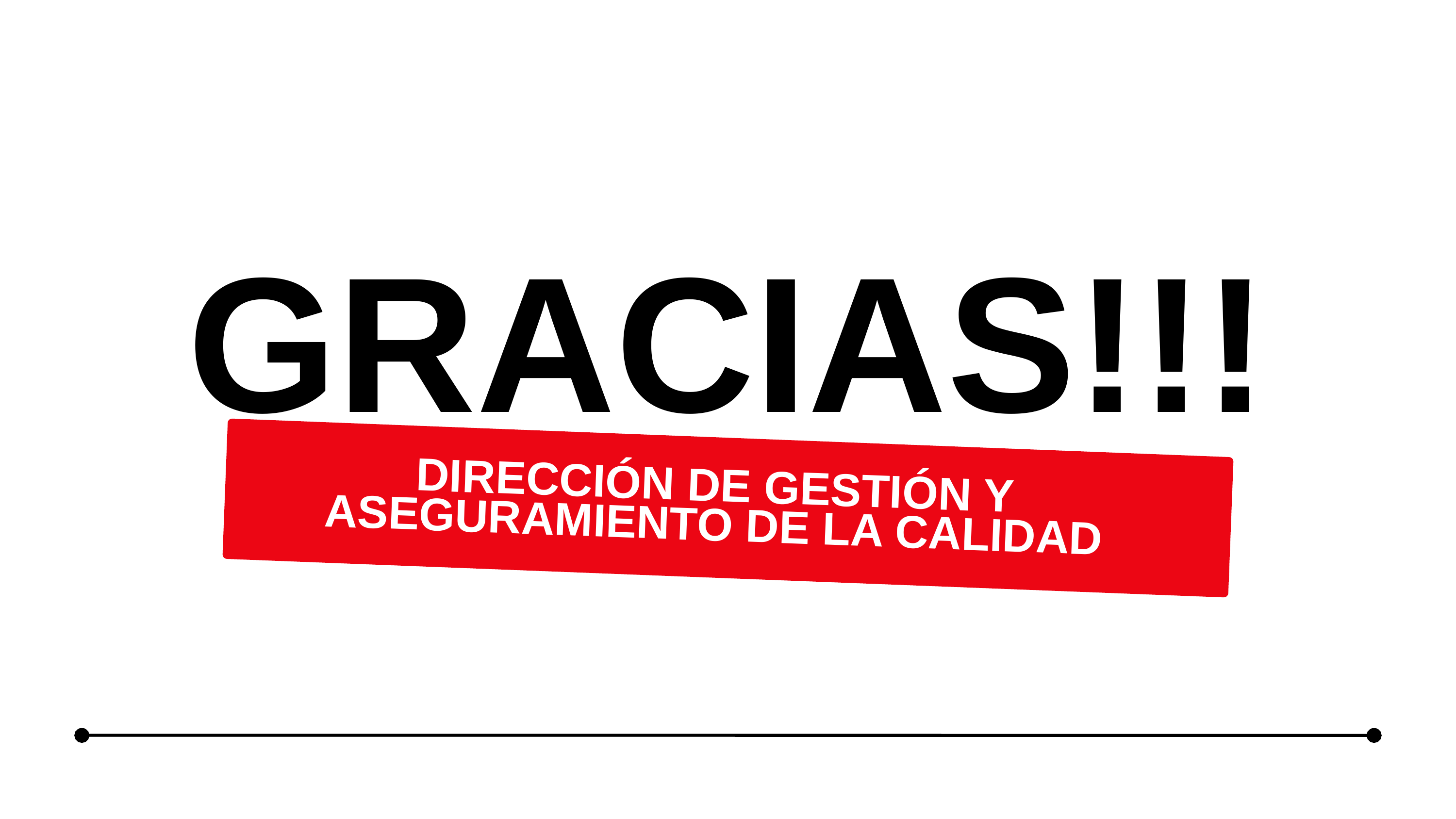

GRACIAS!!!

DIRECCIÓN DE GESTIÓN Y ASEGURAMIENTO DE LA CALIDAD